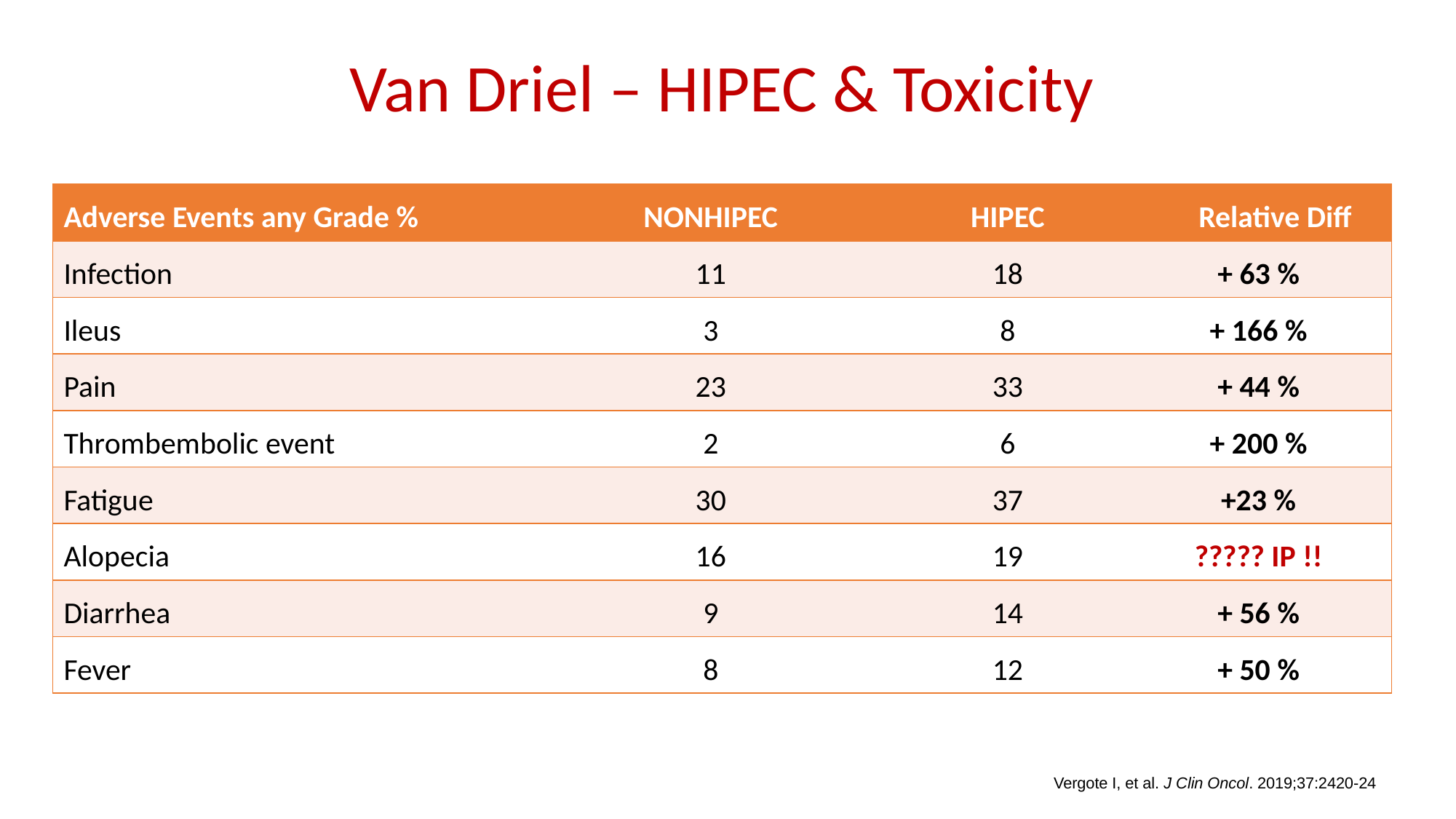

Van Driel – HIPEC & Toxicity
| Adverse Events any Grade % | NONHIPEC | HIPEC | Relative Diff |
| --- | --- | --- | --- |
| Infection | 11 | 18 | + 63 % |
| Ileus | 3 | 8 | + 166 % |
| Pain | 23 | 33 | + 44 % |
| Thrombembolic event | 2 | 6 | + 200 % |
| Fatigue | 30 | 37 | +23 % |
| Alopecia | 16 | 19 | ????? IP !! |
| Diarrhea | 9 | 14 | + 56 % |
| Fever | 8 | 12 | + 50 % |
Vergote I, et al. J Clin Oncol. 2019;37:2420-24